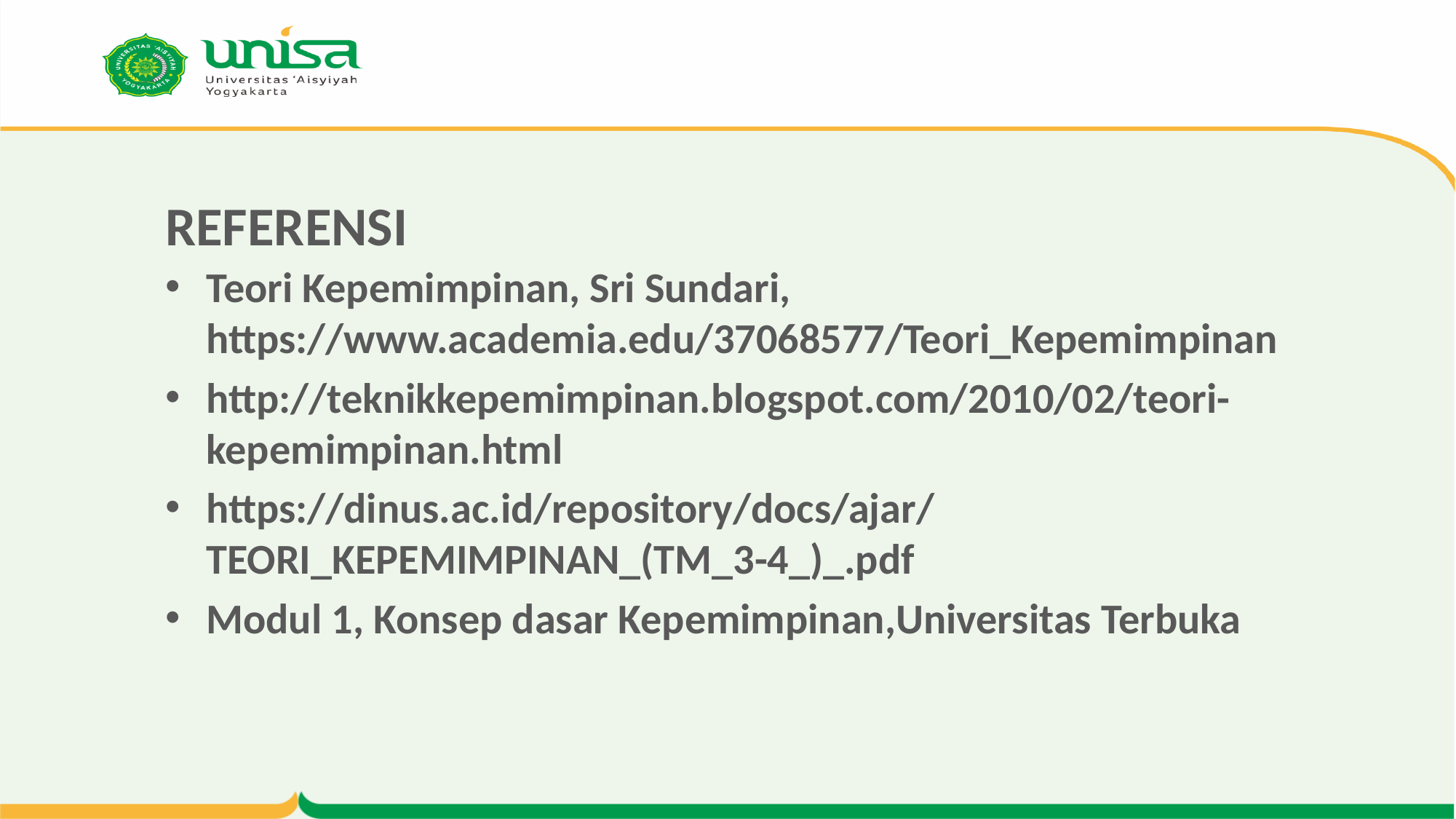

# REFERENSI
Teori Kepemimpinan, Sri Sundari, https://www.academia.edu/37068577/Teori_Kepemimpinan
http://teknikkepemimpinan.blogspot.com/2010/02/teori-kepemimpinan.html
https://dinus.ac.id/repository/docs/ajar/TEORI_KEPEMIMPINAN_(TM_3-4_)_.pdf
Modul 1, Konsep dasar Kepemimpinan,Universitas Terbuka